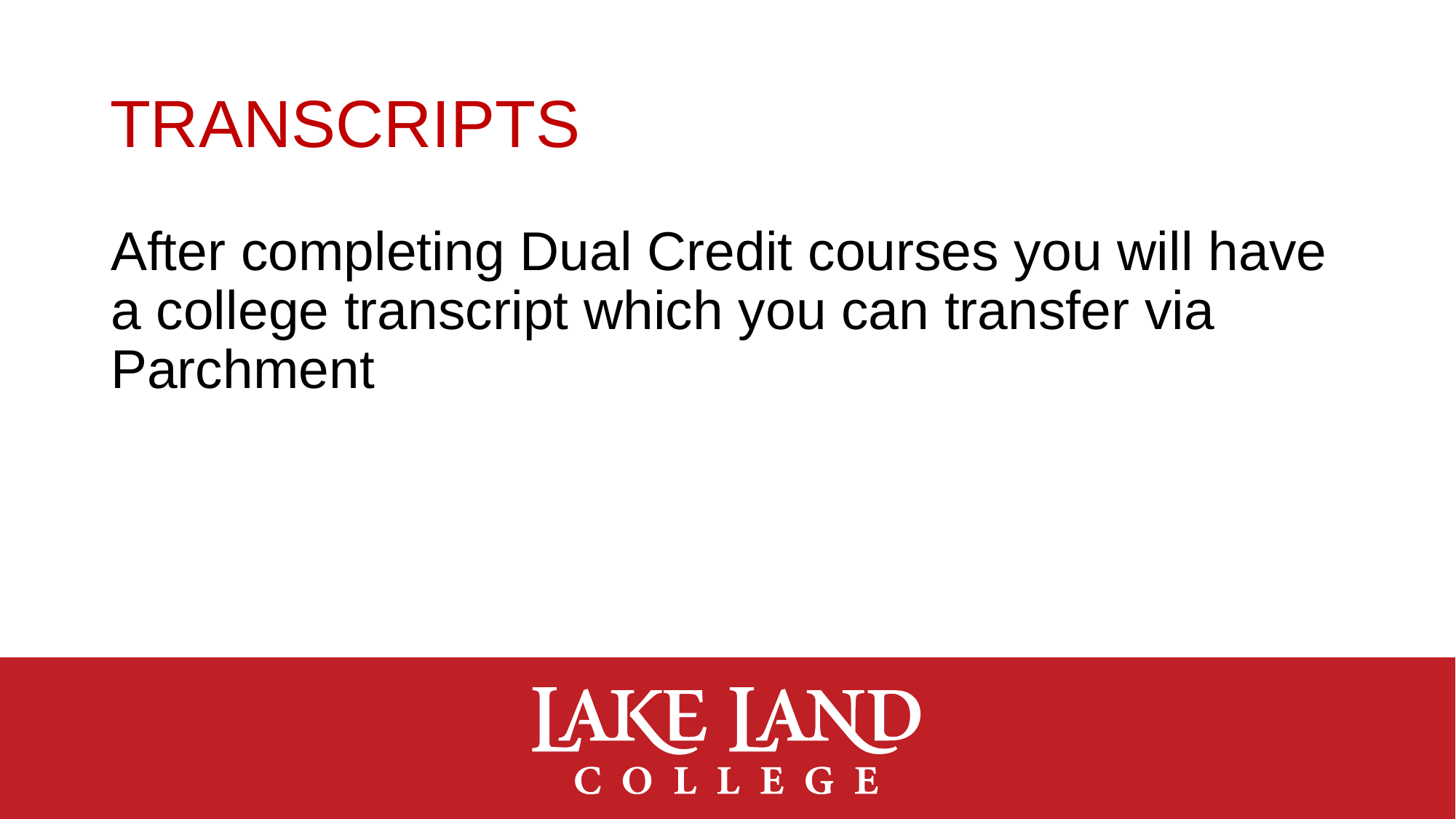

# Transcripts
After completing Dual Credit courses you will have a college transcript which you can transfer via Parchment